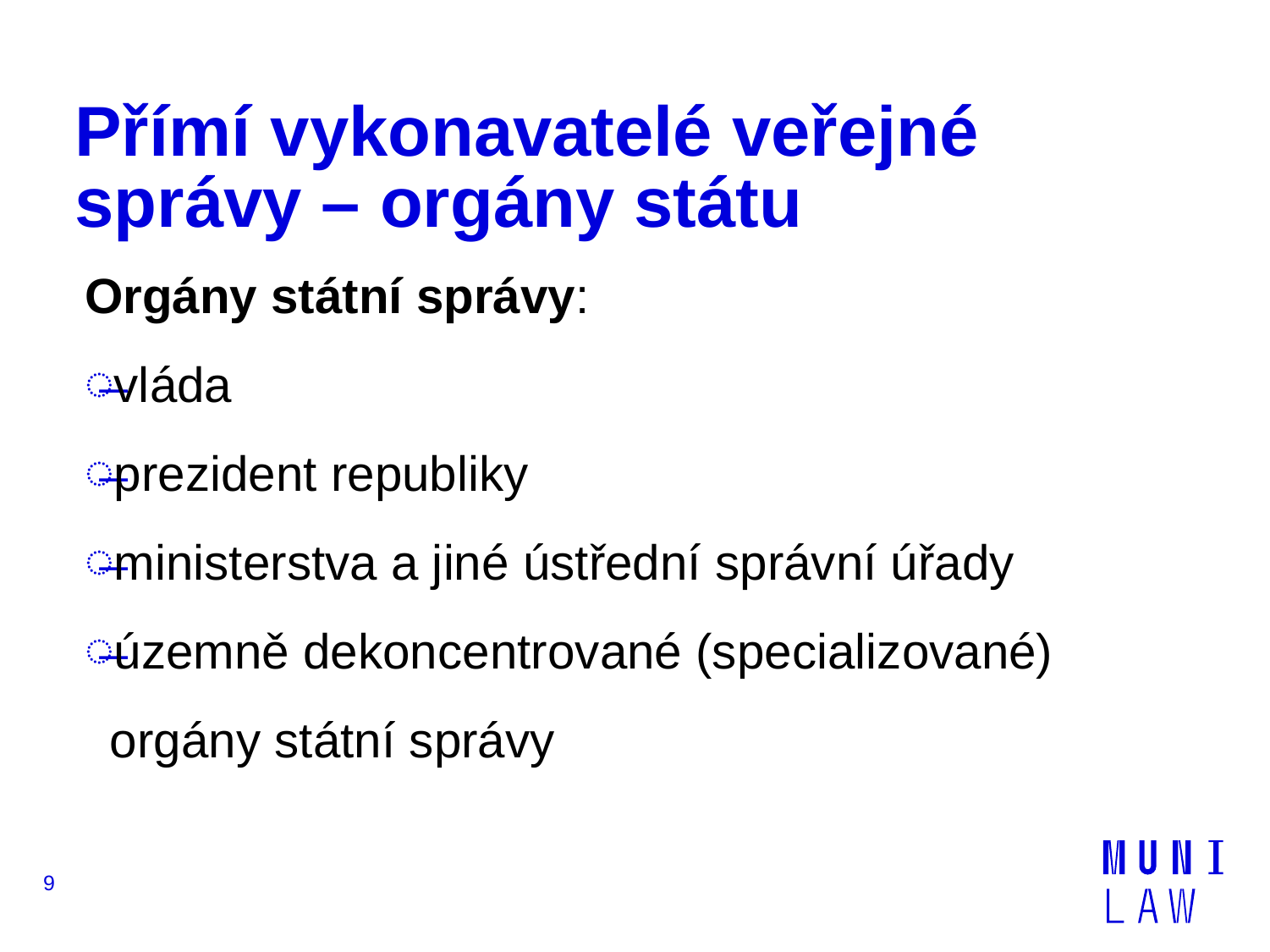

# Přímí vykonavatelé veřejné správy – orgány státu
Orgány státní správy:
vláda
prezident republiky
ministerstva a jiné ústřední správní úřady
územně dekoncentrované (specializované) orgány státní správy
9